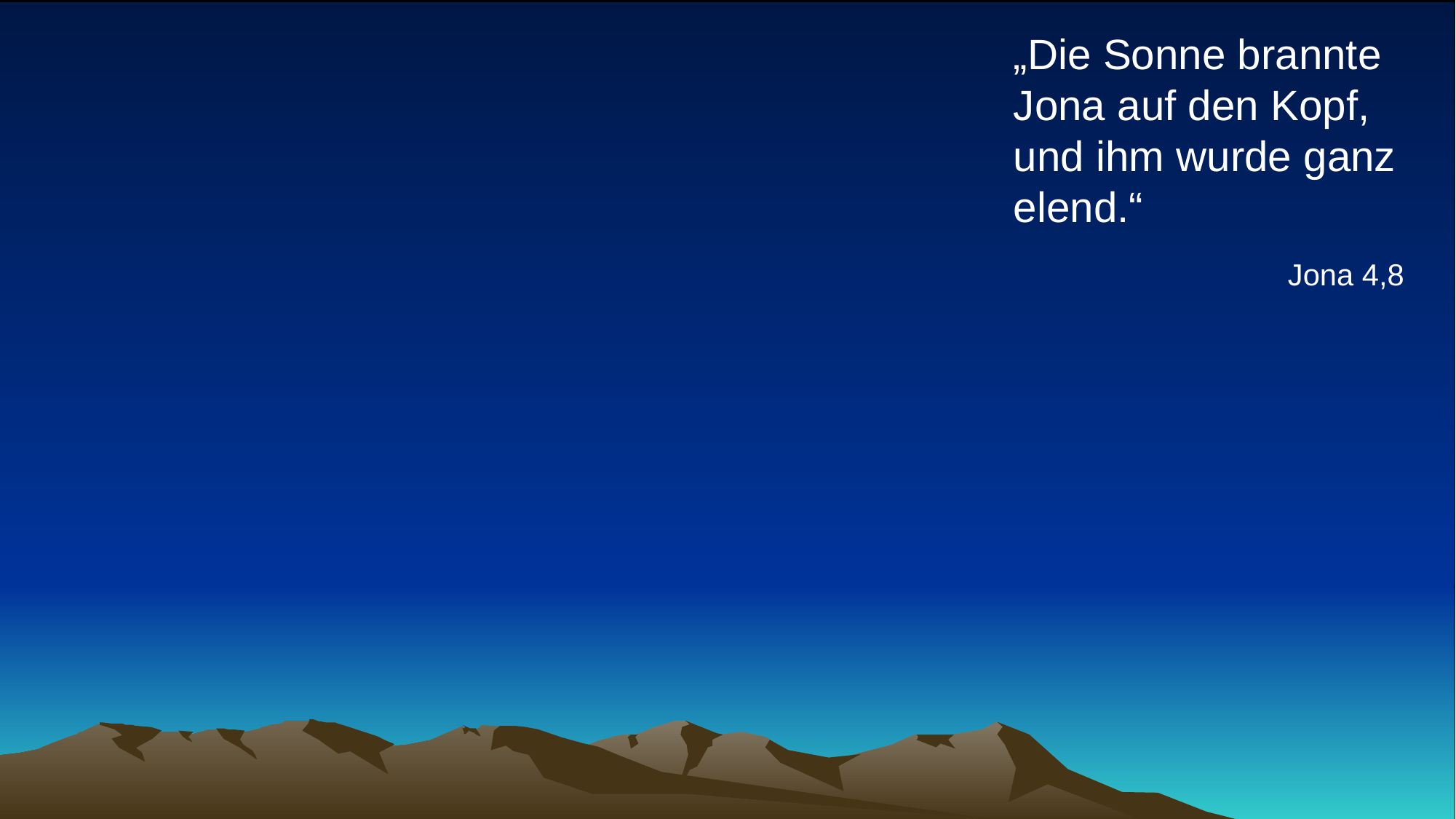

# „Die Sonne brannte Jona auf den Kopf, und ihm wurde ganz elend.“
Jona 4,8